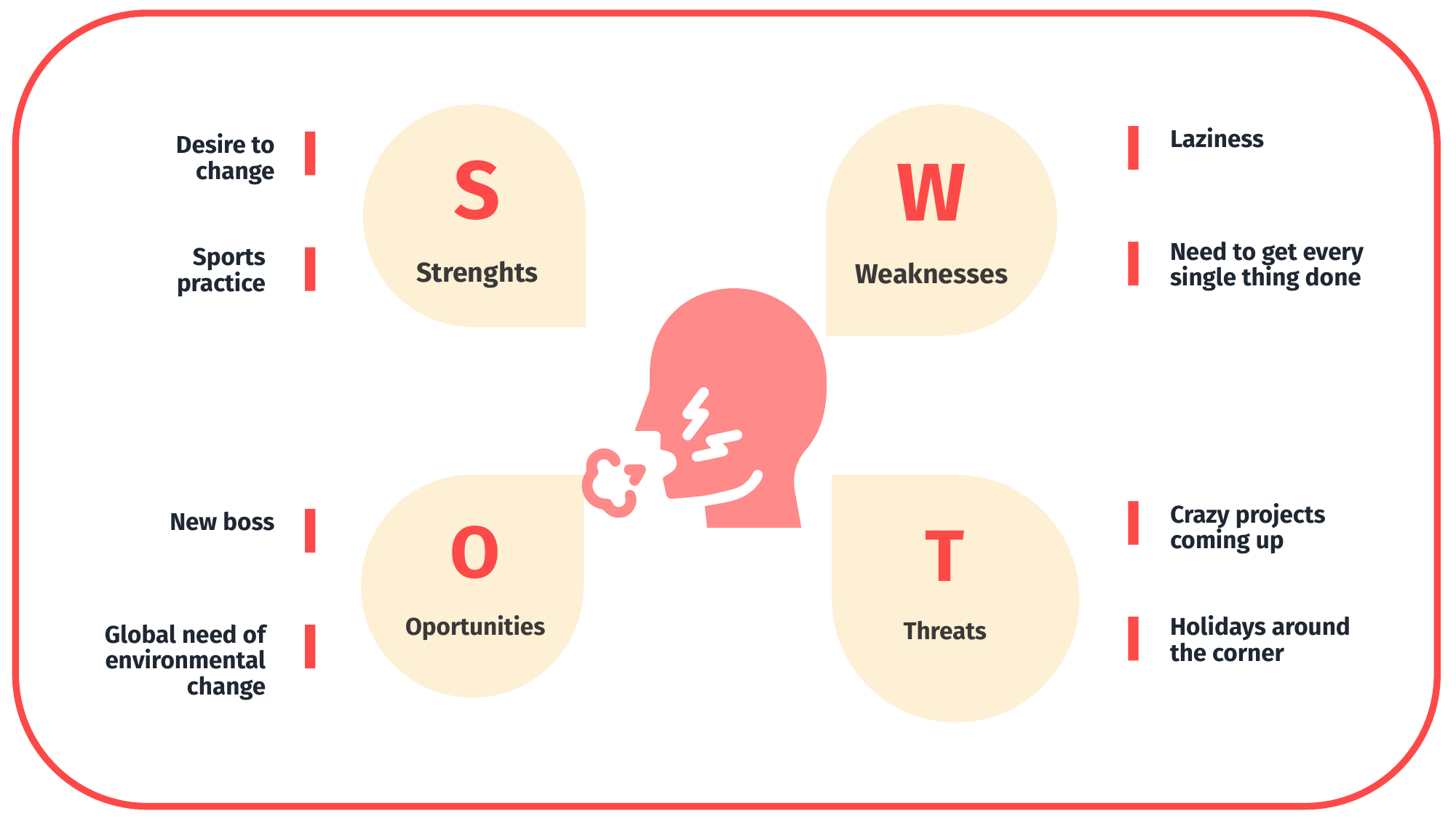

Laziness

Desire to change

S
Strenghts
W
Weaknesses
Need to get every single thing done
Sports practice

Crazy projects coming up

New boss

O
Oportunities
T
Threats
Holidays around the corner
Global need of environmental change